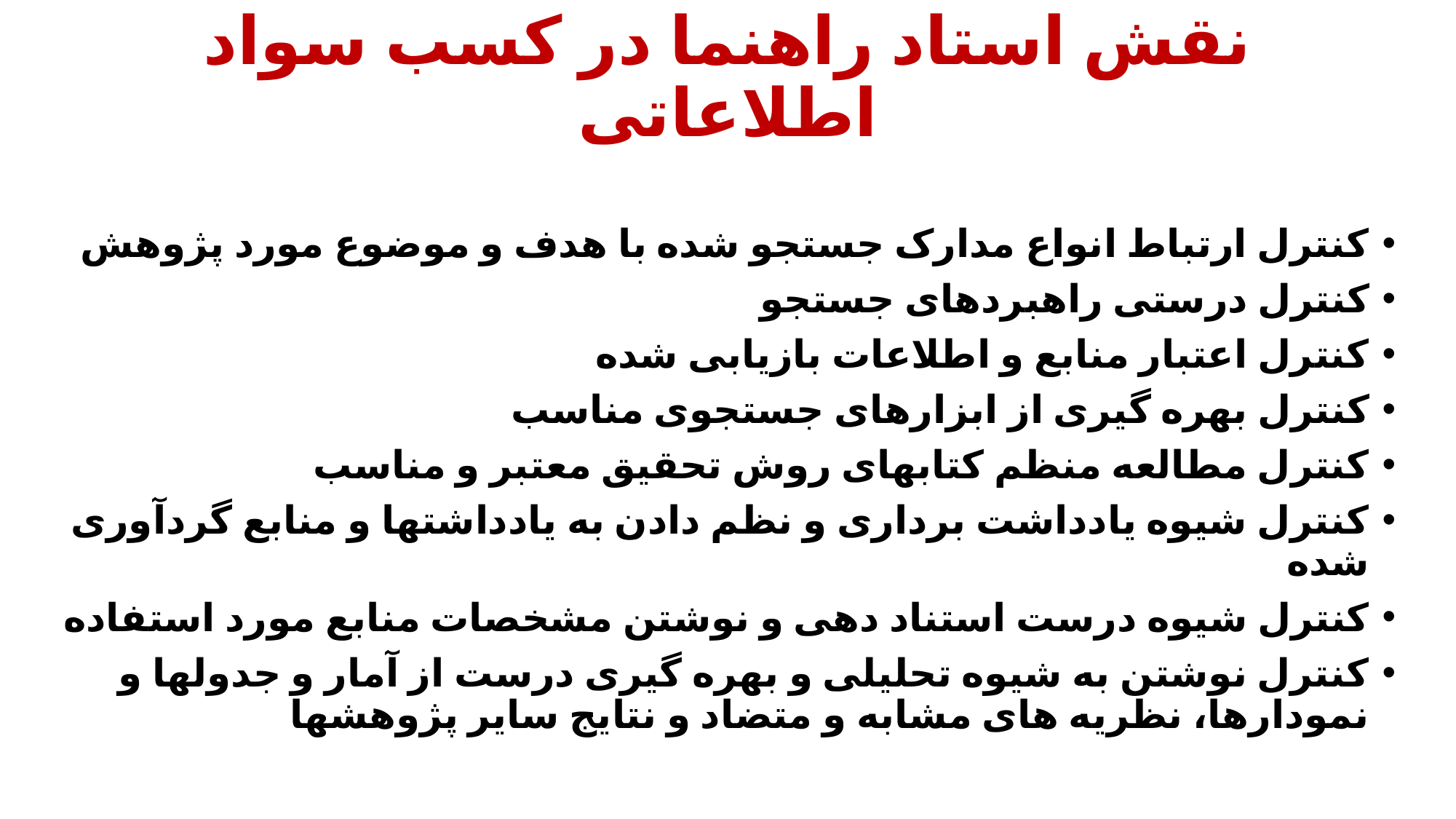

# نقش استاد راهنما در کسب سواد اطلاعاتی

کنترل ارتباط انواع مدارک جستجو شده با هدف و موضوع مورد پژوهش
کنترل درستی راهبردهای جستجو
کنترل اعتبار منابع و اطلاعات بازیابی شده
کنترل بهره گیری از ابزارهای جستجوی مناسب
کنترل مطالعه منظم کتابهای روش تحقیق معتبر و مناسب
کنترل شیوه یادداشت برداری و نظم دادن به یادداشتها و منابع گردآوری شده
کنترل شیوه درست استناد دهی و نوشتن مشخصات منابع مورد استفاده
کنترل نوشتن به شیوه تحلیلی و بهره گیری درست از آمار و جدولها و نمودارها، نظریه های مشابه و متضاد و نتایج سایر پژوهشها